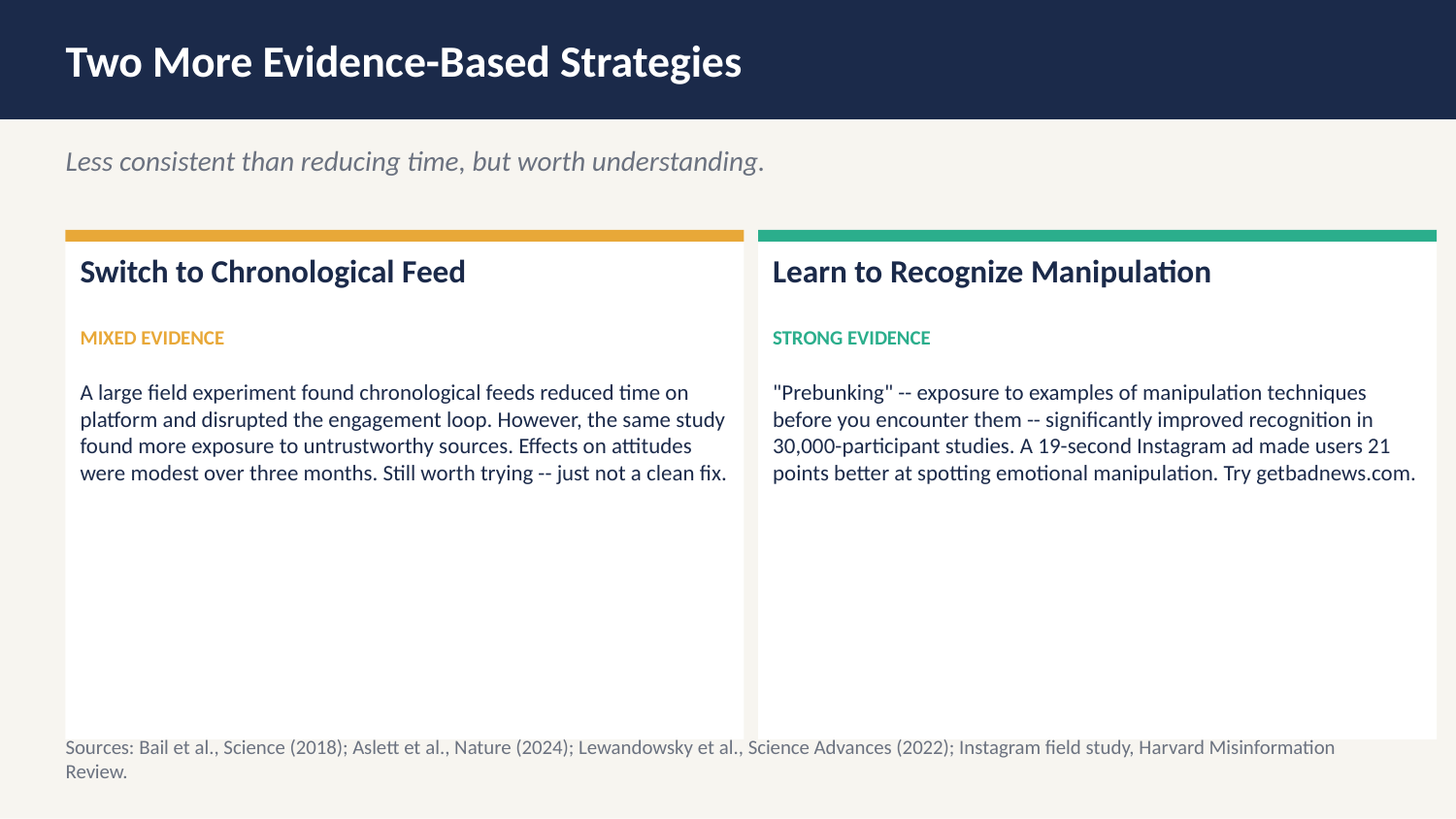

Two More Evidence-Based Strategies

Less consistent than reducing time, but worth understanding.

Switch to Chronological Feed
Learn to Recognize Manipulation
MIXED EVIDENCE
STRONG EVIDENCE
A large field experiment found chronological feeds reduced time on platform and disrupted the engagement loop. However, the same study found more exposure to untrustworthy sources. Effects on attitudes were modest over three months. Still worth trying -- just not a clean fix.
"Prebunking" -- exposure to examples of manipulation techniques before you encounter them -- significantly improved recognition in 30,000-participant studies. A 19-second Instagram ad made users 21 points better at spotting emotional manipulation. Try getbadnews.com.
Sources: Bail et al., Science (2018); Aslett et al., Nature (2024); Lewandowsky et al., Science Advances (2022); Instagram field study, Harvard Misinformation Review.